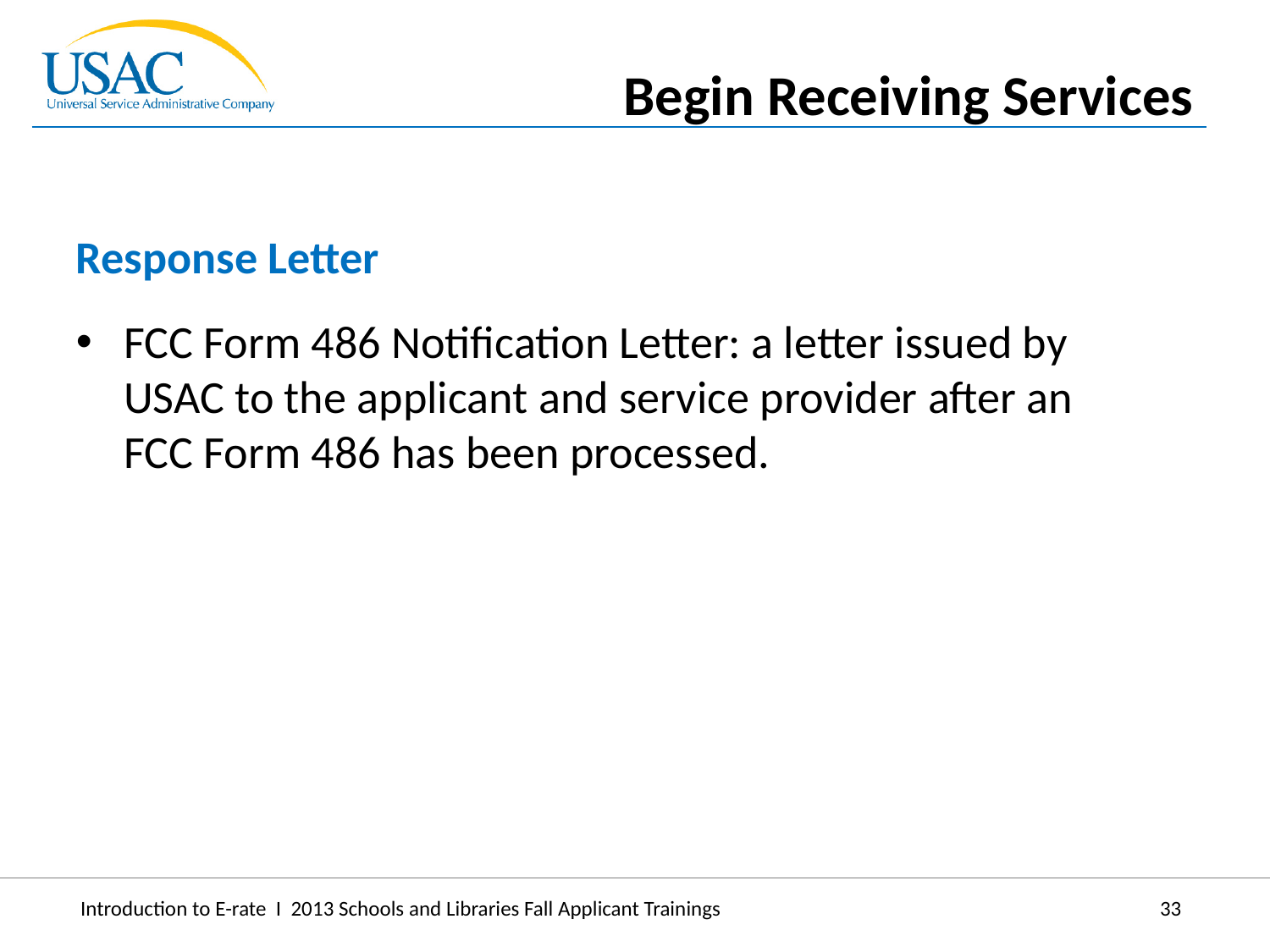

Begin Receiving Services
Response Letter
FCC Form 486 Notification Letter: a letter issued by USAC to the applicant and service provider after an FCC Form 486 has been processed.